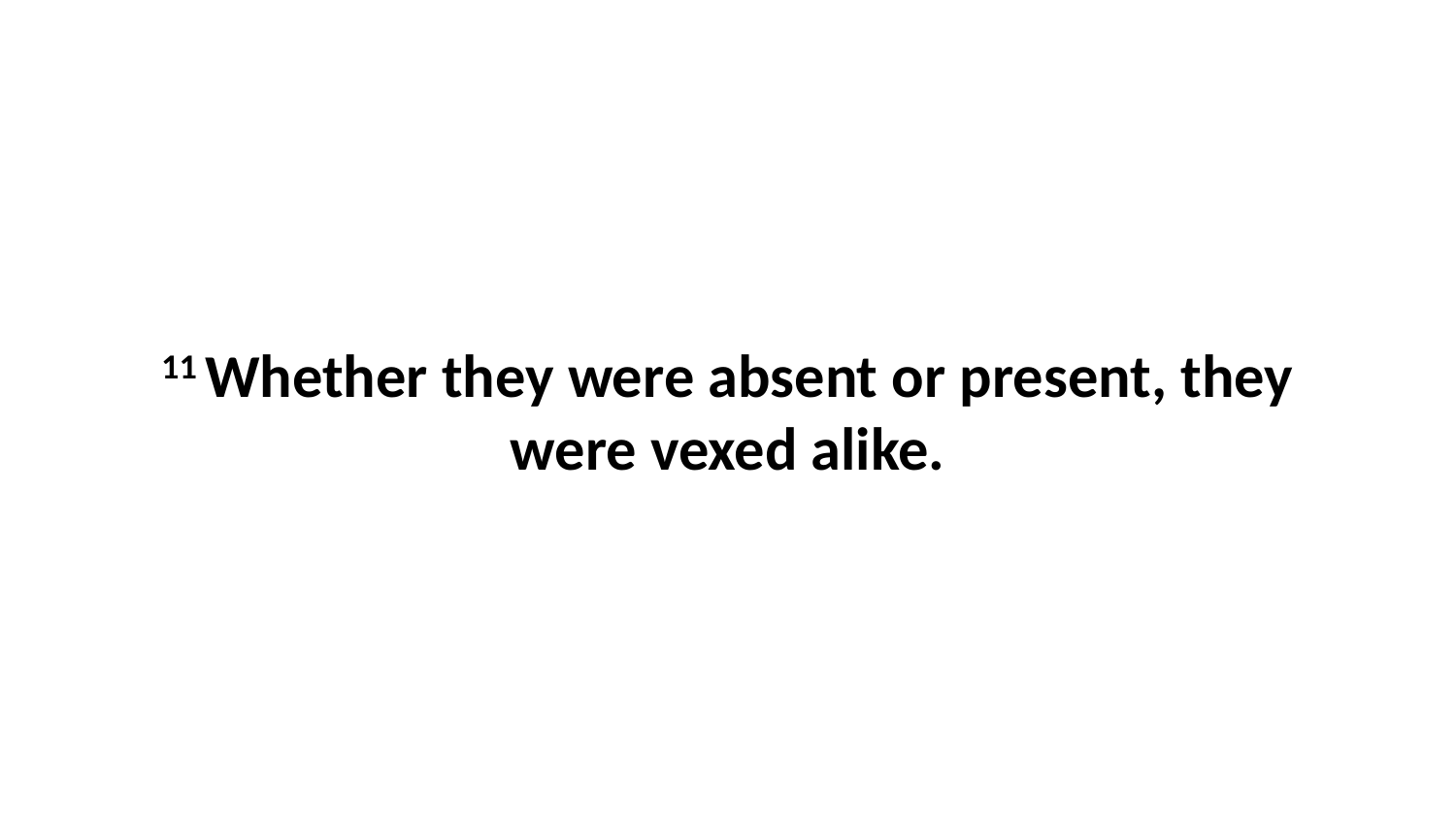

11 Whether they were absent or present, they were vexed alike.